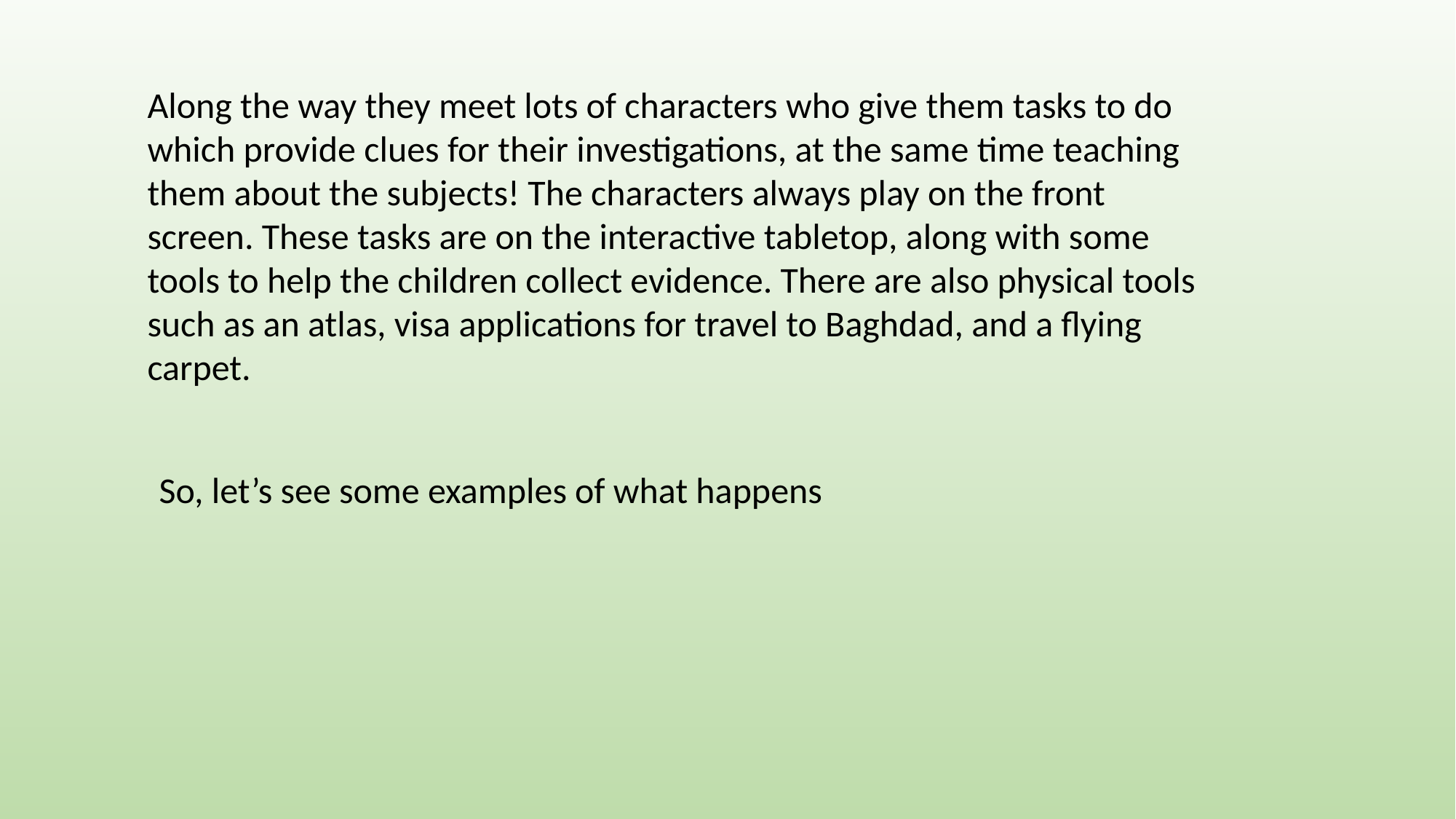

Along the way they meet lots of characters who give them tasks to do which provide clues for their investigations, at the same time teaching them about the subjects! The characters always play on the front screen. These tasks are on the interactive tabletop, along with some tools to help the children collect evidence. There are also physical tools such as an atlas, visa applications for travel to Baghdad, and a flying carpet.
So, let’s see some examples of what happens